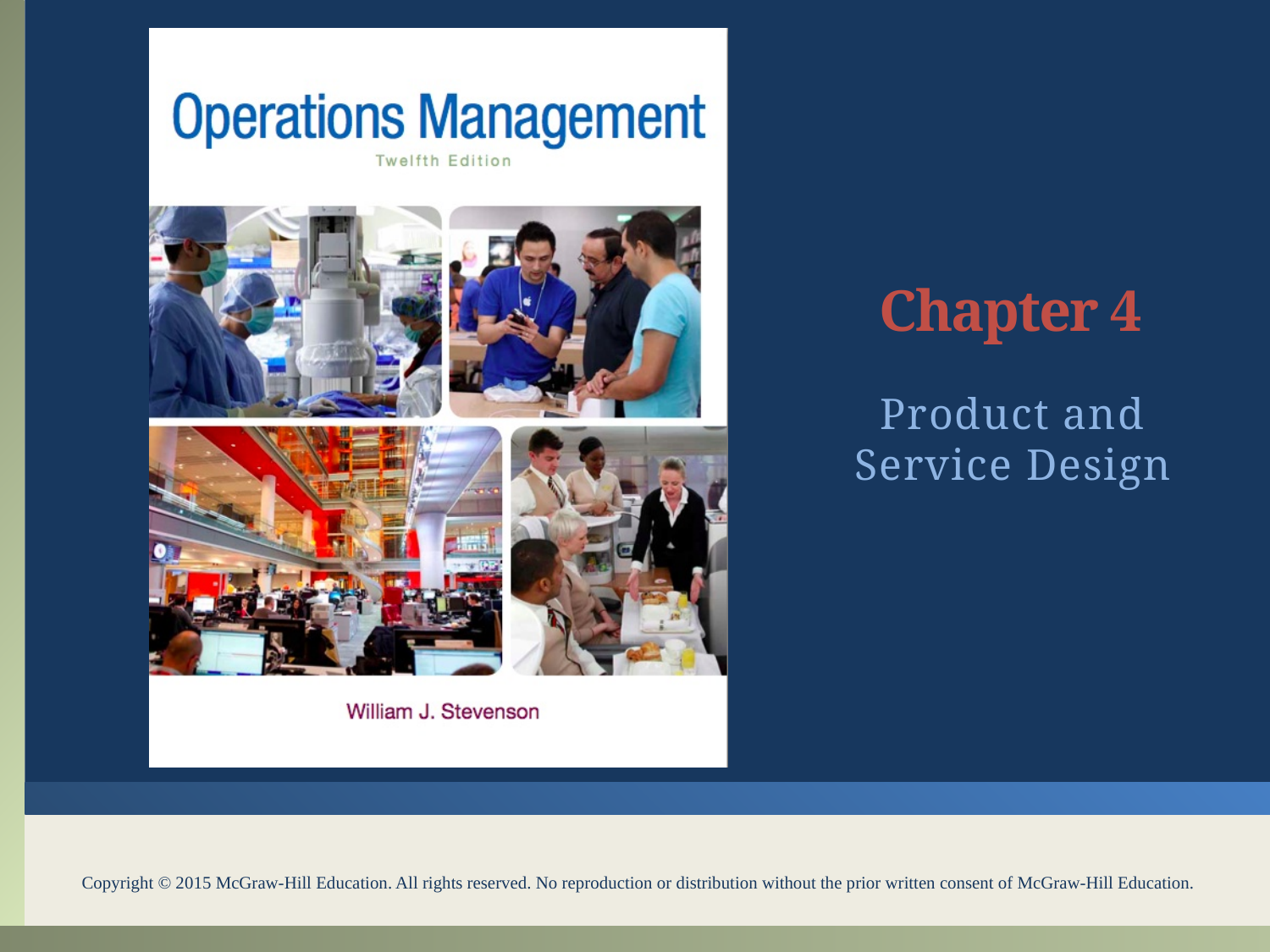

# Chapter 4
Product and Service Design
Copyright © 2015 McGraw-Hill Education. All rights reserved. No reproduction or distribution without the prior written consent of McGraw-Hill Education.